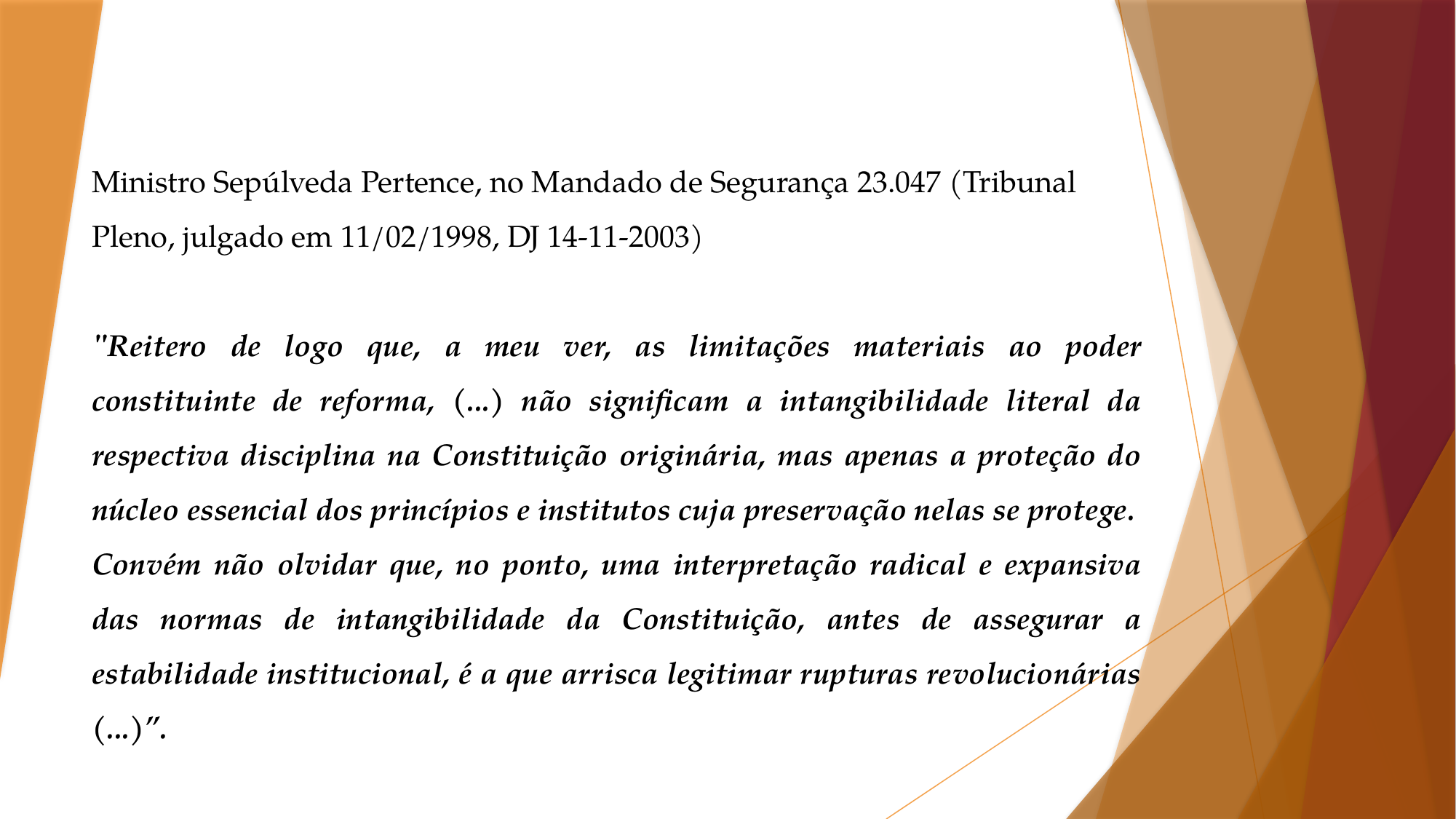

Ministro Sepúlveda Pertence, no Mandado de Segurança 23.047 (Tribunal Pleno, julgado em 11/02/1998, DJ 14-11-2003)
"Reitero de logo que, a meu ver, as limitações materiais ao poder constituinte de reforma, (...) não significam a intangibilidade literal da respectiva disciplina na Constituição originária, mas apenas a proteção do núcleo essencial dos princípios e institutos cuja preservação nelas se protege.
Convém não olvidar que, no ponto, uma interpretação radical e expansiva das normas de intangibilidade da Constituição, antes de assegurar a estabilidade institucional, é a que arrisca legitimar rupturas revolucionárias (...)”.